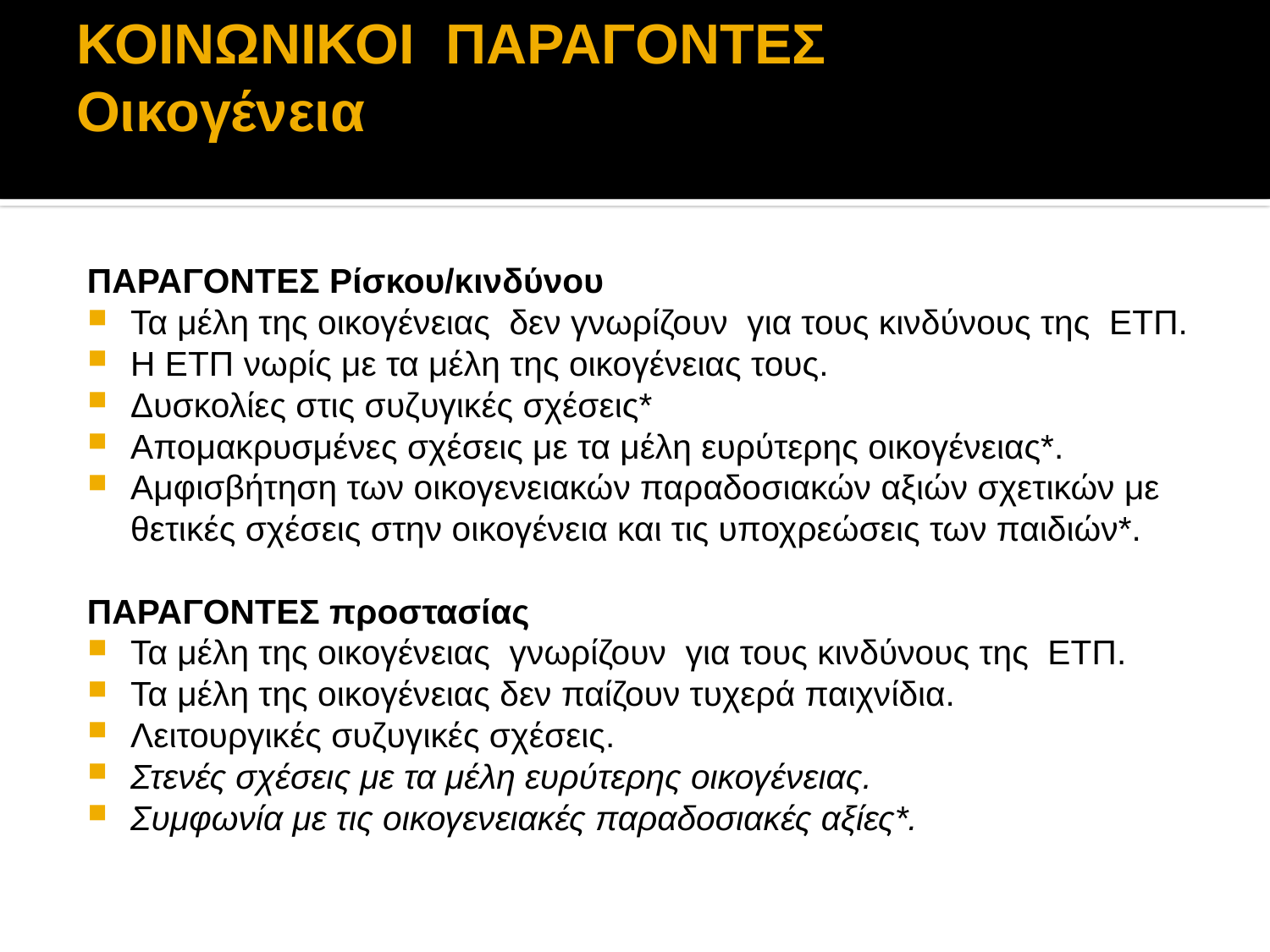

# ΚΟΙΝΩΝΙΚΟΙ  ΠΑΡΑΓΟΝΤΕΣ Οικογένεια
ΠΑΡΑΓΟΝΤΕΣ Ρίσκου/κινδύνου
Τα μέλη της οικογένειας  δεν γνωρίζουν  για τους κινδύνους της  ΕΤΠ.
Η ΕΤΠ νωρίς με τα μέλη της οικογένειας τους.
Δυσκολίες στις συζυγικές σχέσεις*
Απομακρυσμένες σχέσεις με τα μέλη ευρύτερης οικογένειας*.
Αμφισβήτηση των οικογενειακών παραδοσιακών αξιών σχετικών με θετικές σχέσεις στην οικογένεια και τις υποχρεώσεις των παιδιών*.

ΠΑΡΑΓΟΝΤΕΣ προστασίας
Τα μέλη της οικογένειας  γνωρίζουν  για τους κινδύνους της  ΕΤΠ.
Τα μέλη της οικογένειας δεν παίζουν τυχερά παιχνίδια.
Λειτουργικές συζυγικές σχέσεις.
Στενές σχέσεις με τα μέλη ευρύτερης οικογένειας.
Συμφωνία με τις οικογενειακές παραδοσιακές αξίες*.